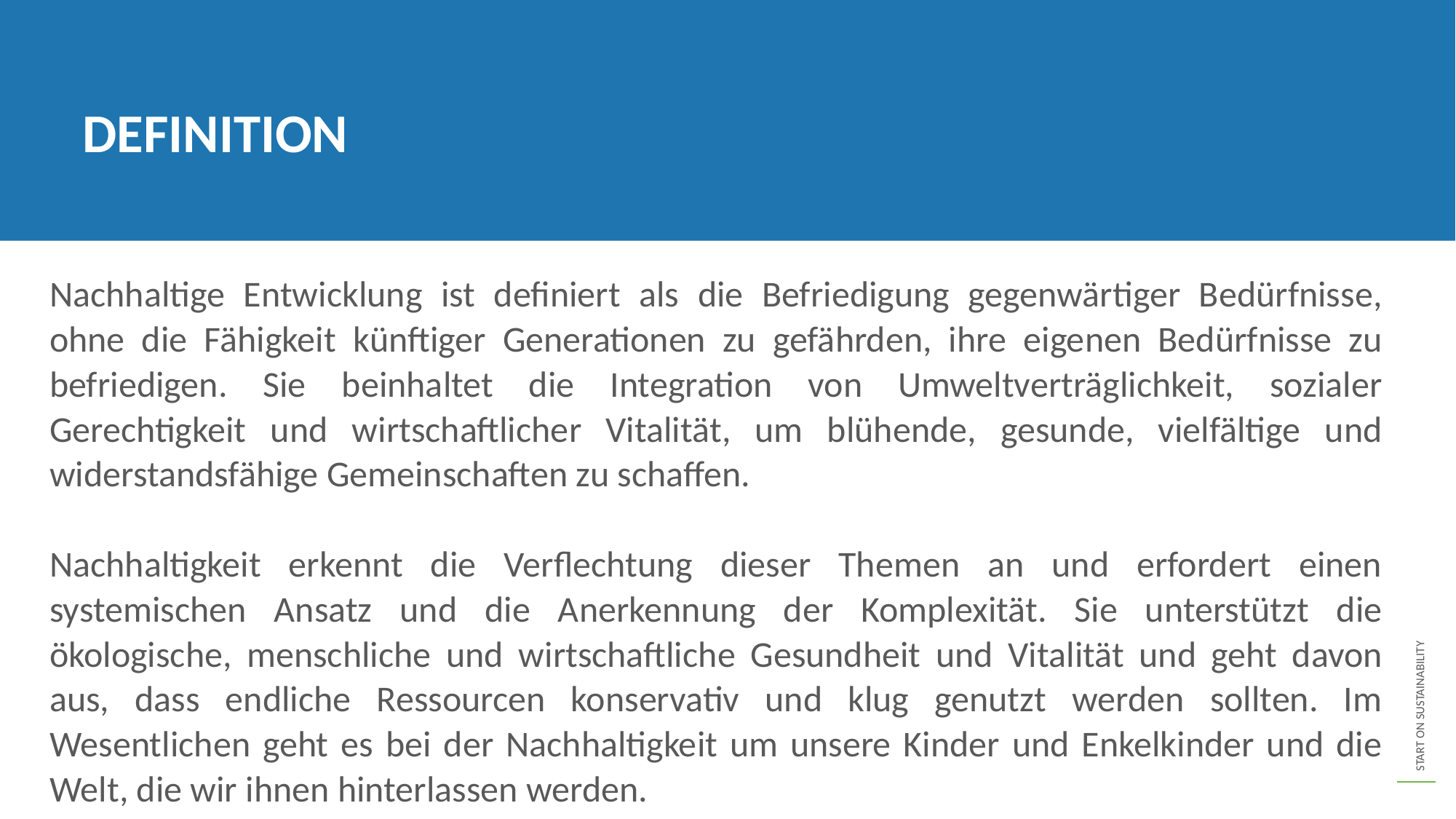

DEFINITION
Nachhaltige Entwicklung ist definiert als die Befriedigung gegenwärtiger Bedürfnisse, ohne die Fähigkeit künftiger Generationen zu gefährden, ihre eigenen Bedürfnisse zu befriedigen. Sie beinhaltet die Integration von Umweltverträglichkeit, sozialer Gerechtigkeit und wirtschaftlicher Vitalität, um blühende, gesunde, vielfältige und widerstandsfähige Gemeinschaften zu schaffen.

Nachhaltigkeit erkennt die Verflechtung dieser Themen an und erfordert einen systemischen Ansatz und die Anerkennung der Komplexität. Sie unterstützt die ökologische, menschliche und wirtschaftliche Gesundheit und Vitalität und geht davon aus, dass endliche Ressourcen konservativ und klug genutzt werden sollten. Im Wesentlichen geht es bei der Nachhaltigkeit um unsere Kinder und Enkelkinder und die Welt, die wir ihnen hinterlassen werden.